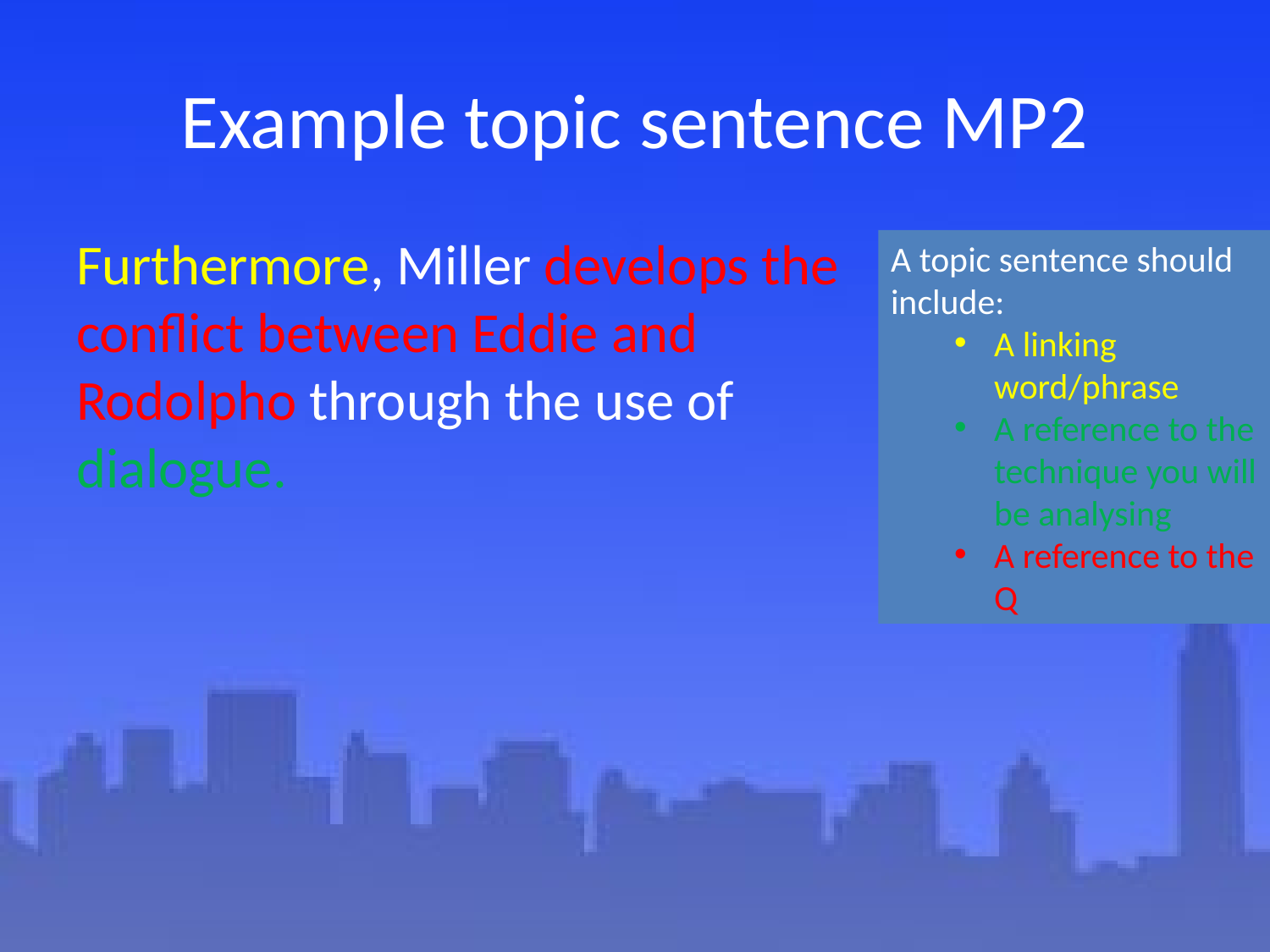

# Example topic sentence MP2
Furthermore, Miller develops the conflict between Eddie and Rodolpho through the use of dialogue.
A topic sentence should include:
A linking word/phrase
A reference to the technique you will be analysing
A reference to the Q